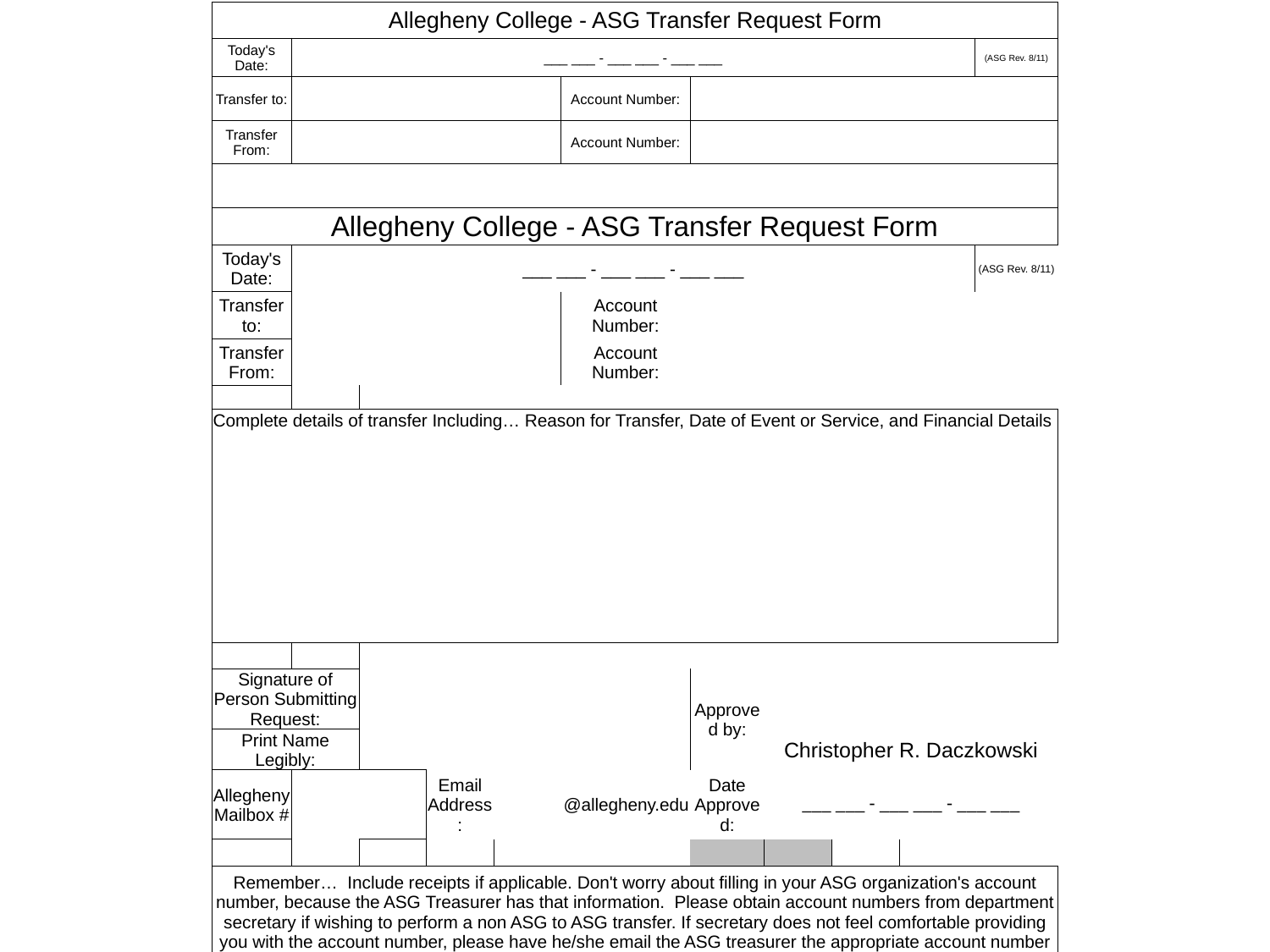

| Allegheny College - ASG Transfer Request Form |  |  |  |  |  |  |  |  |  |  |
| --- | --- | --- | --- | --- | --- | --- | --- | --- | --- | --- |
| Today's Date: | \_\_\_ \_\_\_ - \_\_\_ \_\_\_ - \_\_\_ \_\_\_ |  |  |  |  |  |  |  |  | (ASG Rev. 8/11) |
| Transfer to: |  |  |  |  | Account Number: |  |  |  |  |  |
| Transfer From: |  |  |  |  | Account Number: |  |  |  |  |  |
|  |  |  |  |  |  |  |  |  |  |  |
| Allegheny College - ASG Transfer Request Form |  |  |  |  |  |  |  |  |  |  |
| Today's Date: | \_\_\_ \_\_\_ - \_\_\_ \_\_\_ - \_\_\_ \_\_\_ |  |  |  |  |  |  |  |  | (ASG Rev. 8/11) |
| Transfer to: |  |  |  |  | Account Number: |  |  |  |  |  |
| Transfer From: |  |  |  |  | Account Number: |  |  |  |  |  |
|  |  |  |  |  |  |  |  |  |  |  |
| Complete details of transfer Including… Reason for Transfer, Date of Event or Service, and Financial Details |  |  |  |  |  |  |  |  |  |  |
|  |  |  |  |  |  |  |  |  |  |  |
| Signature of Person Submitting Request: |  |  |  |  |  | Approved by: |  |  |  |  |
| Print Name Legibly: |  |  |  |  |  |  | Christopher R. Daczkowski |  |  |  |
| Allegheny Mailbox # |  |  | Email Address: | @allegheny.edu |  | Date Approved: | \_\_\_ \_\_\_ - \_\_\_ \_\_\_ - \_\_\_ \_\_\_ |  |  |  |
|  |  |  |  |  |  |  |  |  |  |  |
| Remember… Include receipts if applicable. Don't worry about filling in your ASG organization's account number, because the ASG Treasurer has that information. Please obtain account numbers from department secretary if wishing to perform a non ASG to ASG transfer. If secretary does not feel comfortable providing you with the account number, please have he/she email the ASG treasurer the appropriate account number to finance@allegheny.edu |  |  |  |  |  |  |  |  |  |  |